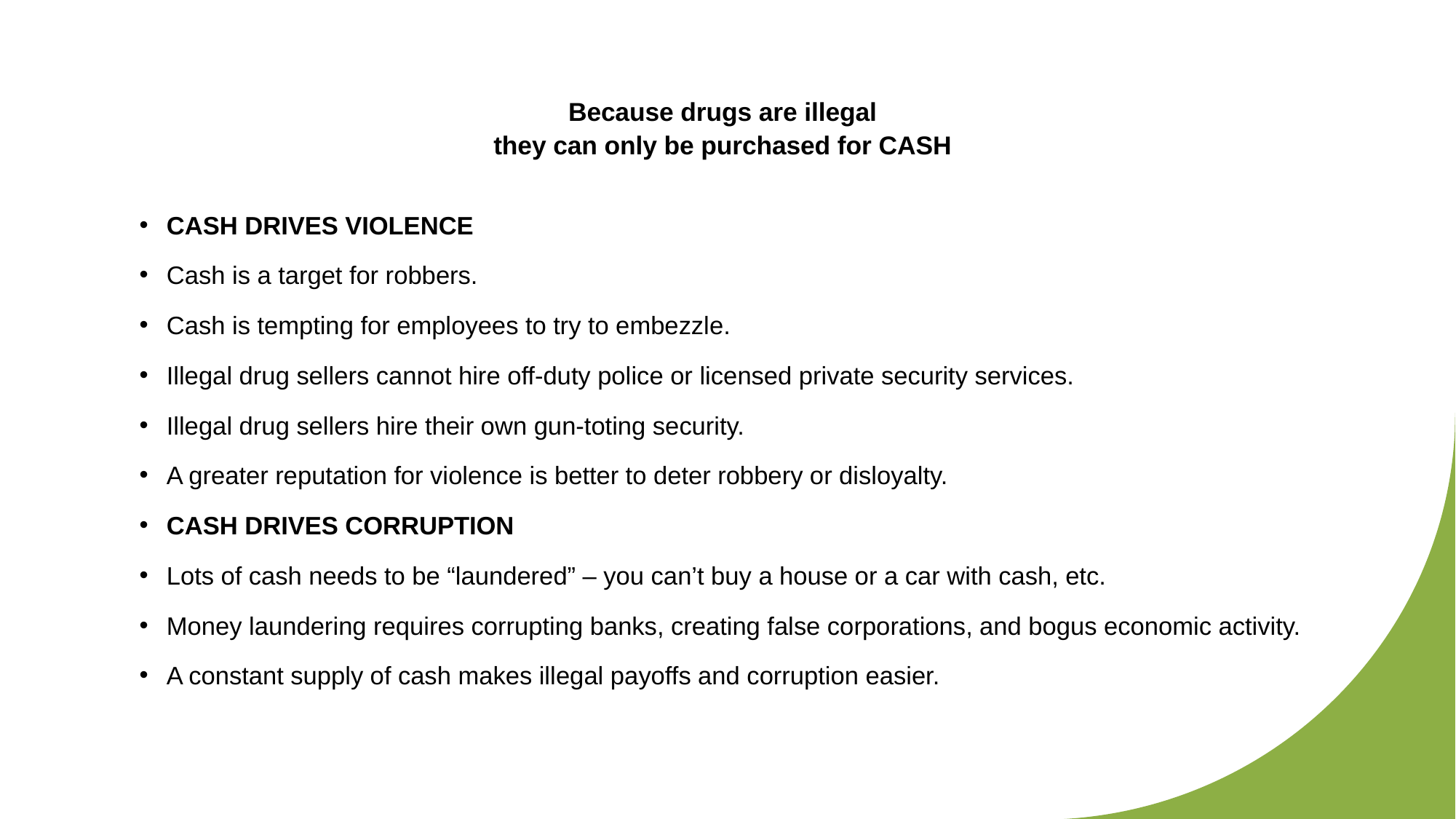

# Because drugs are illegal they can only be purchased for CASH
CASH DRIVES VIOLENCE
Cash is a target for robbers.
Cash is tempting for employees to try to embezzle.
Illegal drug sellers cannot hire off-duty police or licensed private security services.
Illegal drug sellers hire their own gun-toting security.
A greater reputation for violence is better to deter robbery or disloyalty.
CASH DRIVES CORRUPTION
Lots of cash needs to be “laundered” – you can’t buy a house or a car with cash, etc.
Money laundering requires corrupting banks, creating false corporations, and bogus economic activity.
A constant supply of cash makes illegal payoffs and corruption easier.